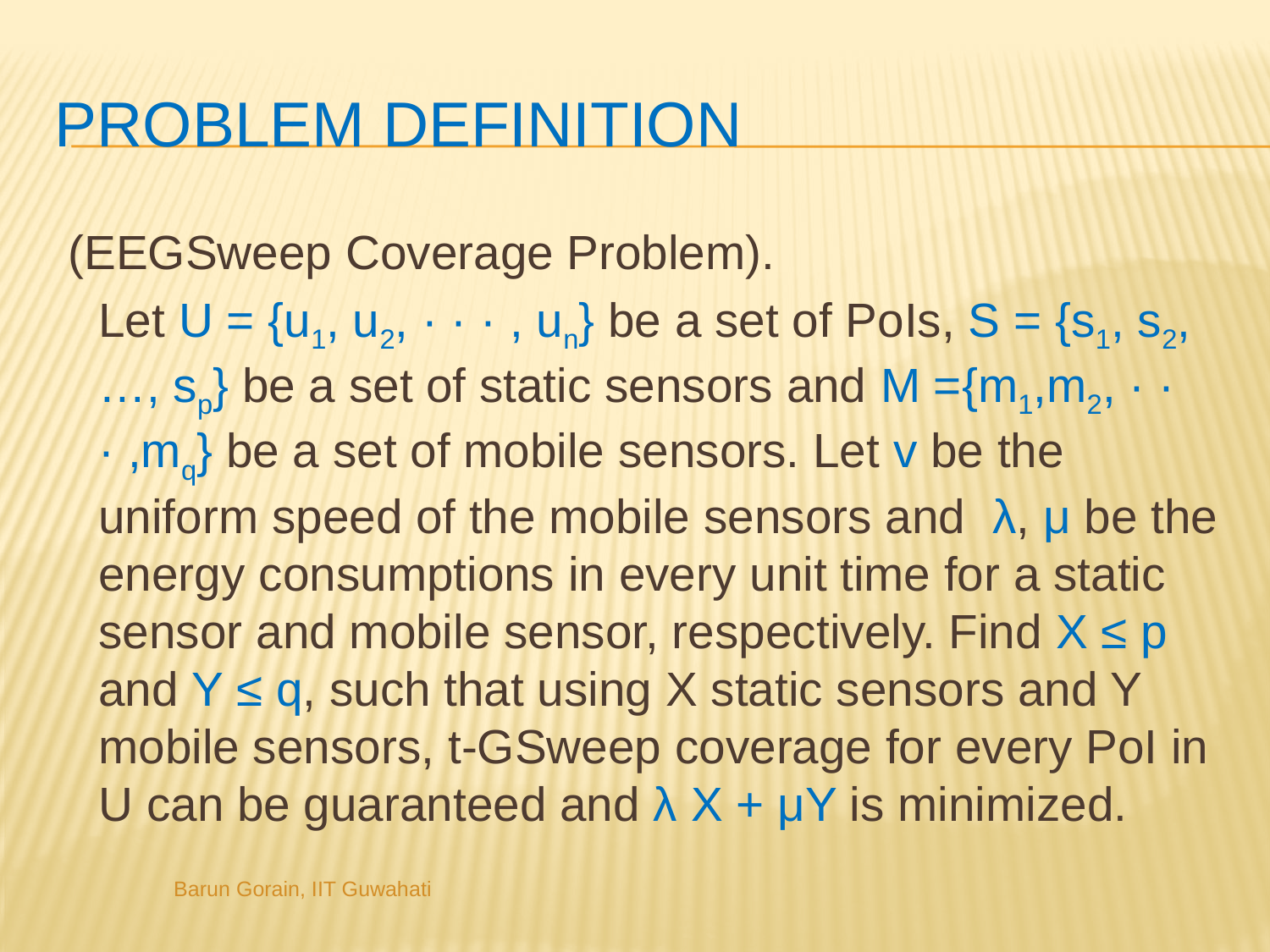

# Problem Definition
 (EEGSweep Coverage Problem).
	Let U = {u1, u2, · · · , un} be a set of PoIs, S = {s1, s2, …, sp} be a set of static sensors and M ={m1,m2, · · · ,mq} be a set of mobile sensors. Let v be the uniform speed of the mobile sensors and  λ, μ be the energy consumptions in every unit time for a static sensor and mobile sensor, respectively. Find X ≤ p and Y ≤ q, such that using X static sensors and Y mobile sensors, t-GSweep coverage for every PoI in U can be guaranteed and λ X + μY is minimized.